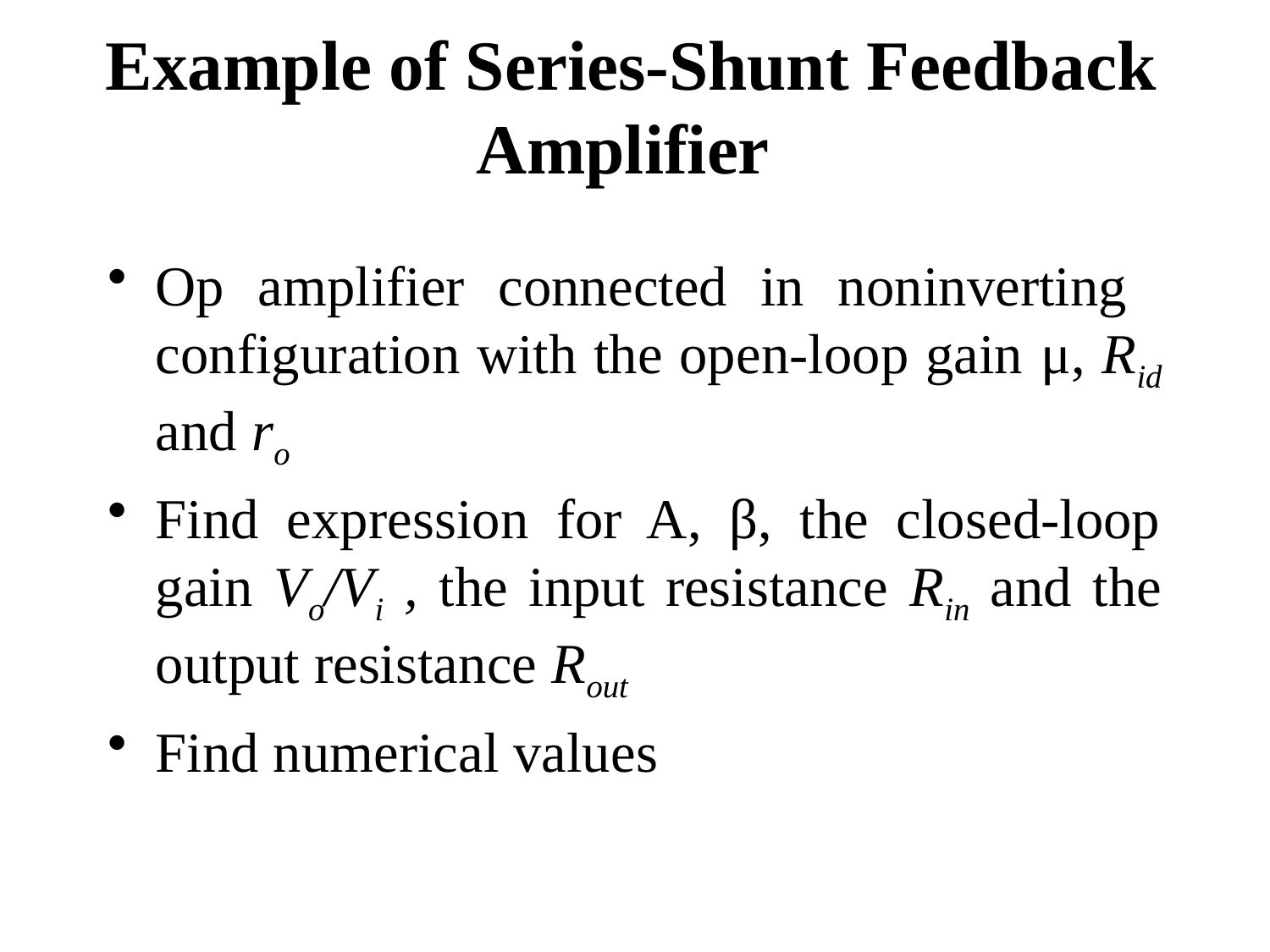

# Example of Series-Shunt Feedback Amplifier
Op amplifier connected in noninverting  configuration with the open-loop gain μ, Rid and ro
Find expression for A, β, the closed-loop gain Vo/Vi , the input resistance Rin and the output resistance Rout
Find numerical values